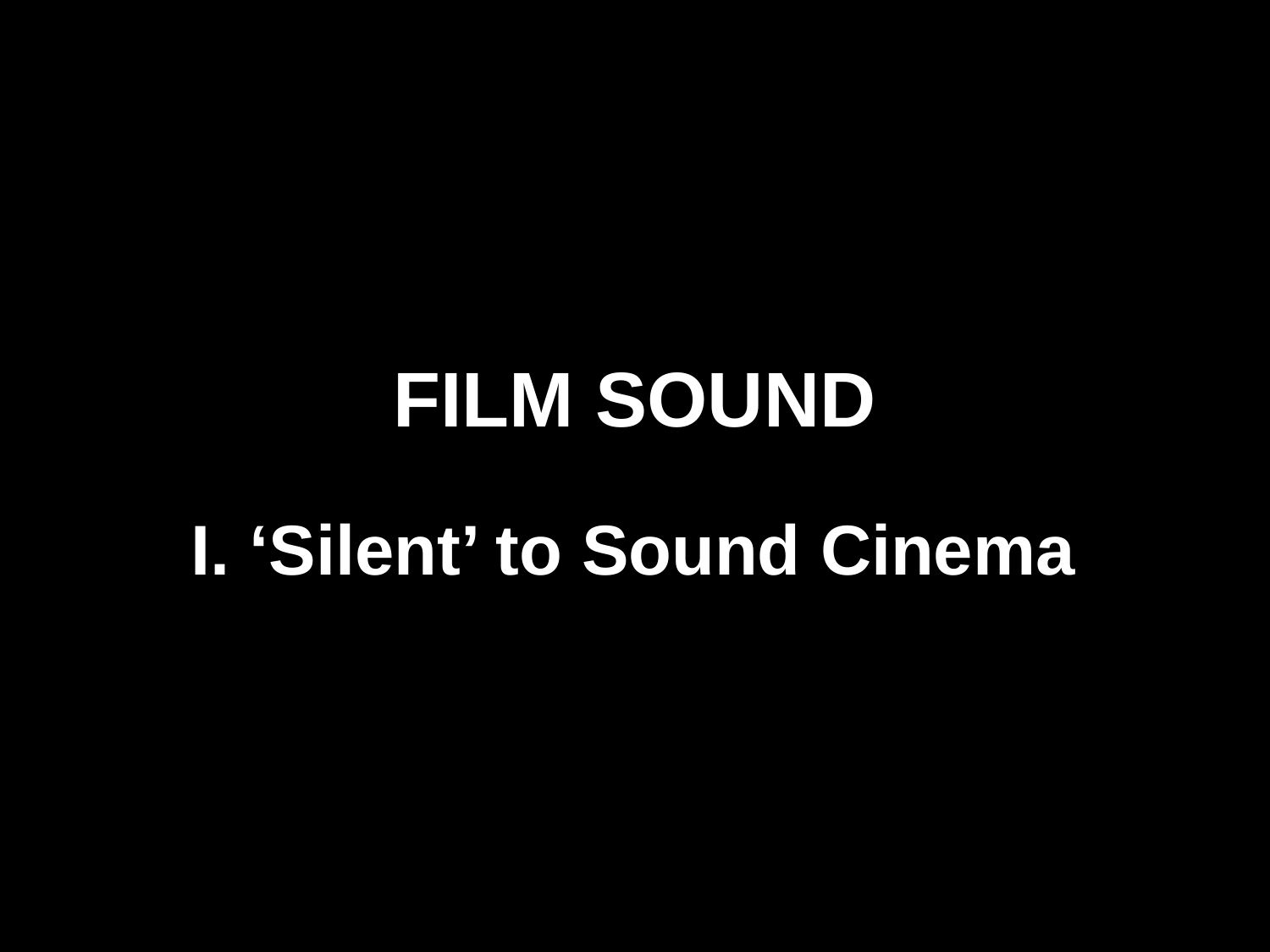

# FILM SOUND
I. ‘Silent’ to Sound Cinema